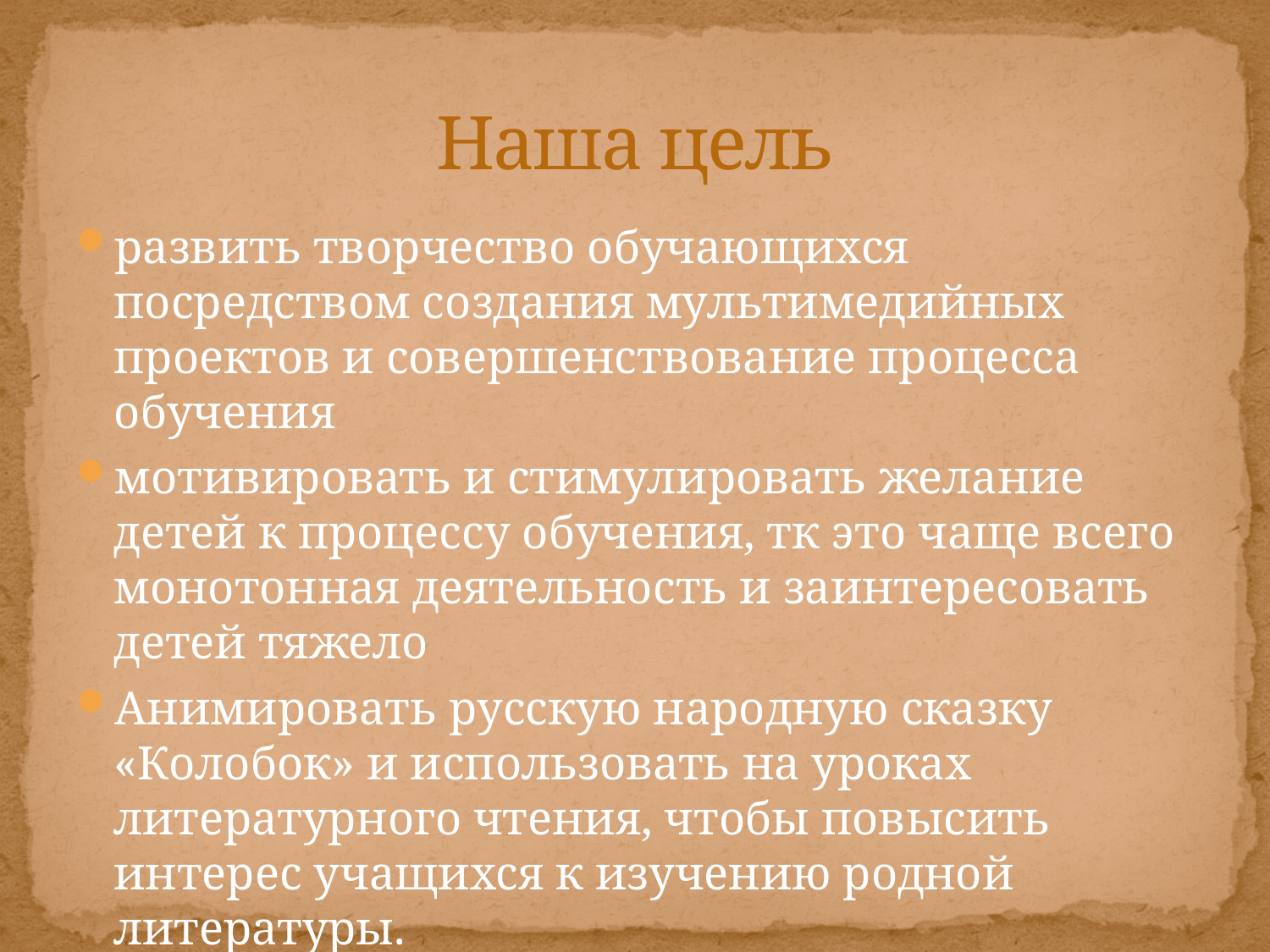

# Наша цель
развить творчество обучающихся посредством создания мультимедийных проектов и совершенствование процесса обучения
мотивировать и стимулировать желание детей к процессу обучения, тк это чаще всего монотонная деятельность и заинтересовать детей тяжело
Анимировать русскую народную сказку «Колобок» и использовать на уроках литературного чтения, чтобы повысить интерес учащихся к изучению родной литературы.